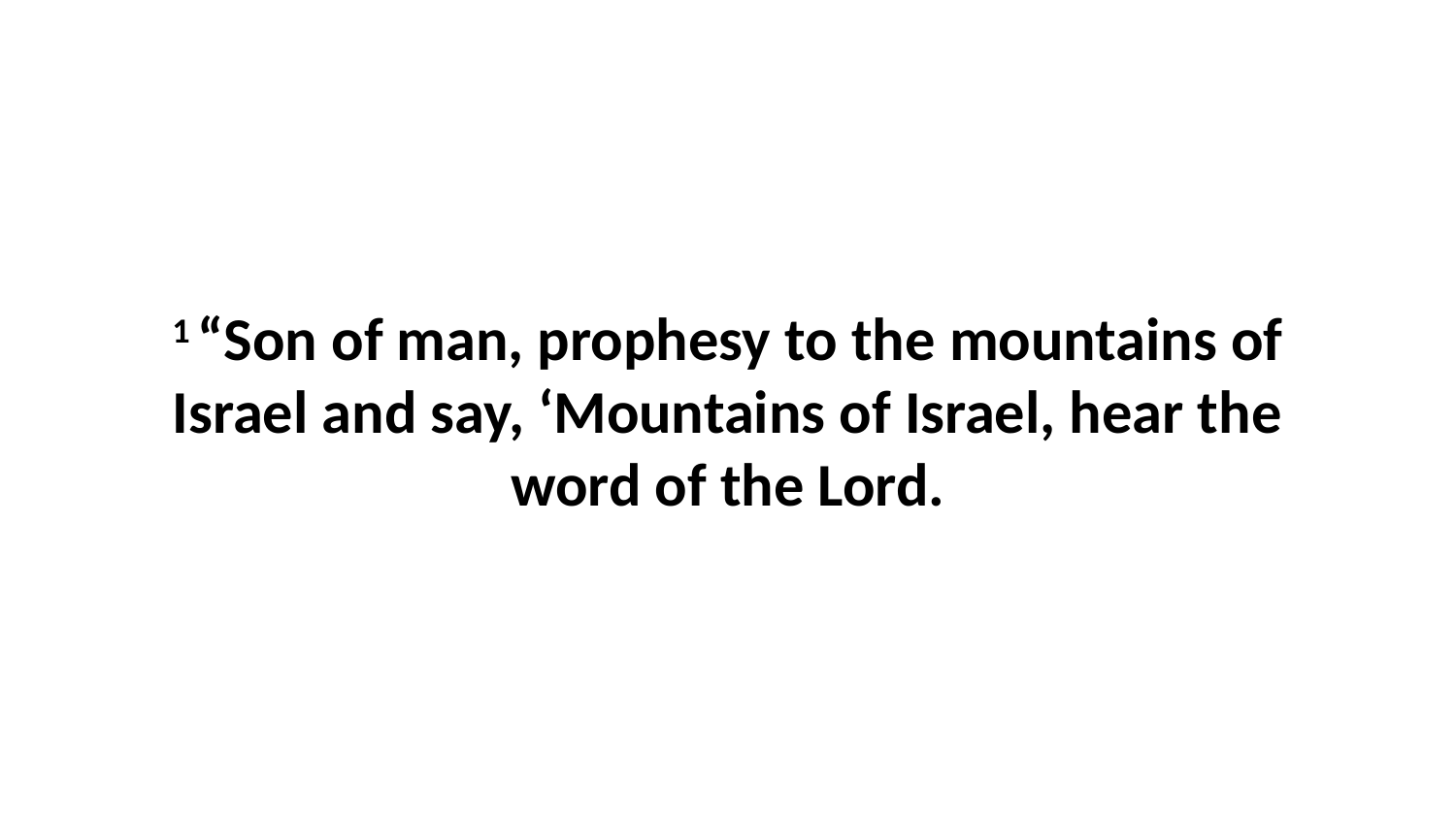

1 “Son of man, prophesy to the mountains of Israel and say, ‘Mountains of Israel, hear the word of the Lord.